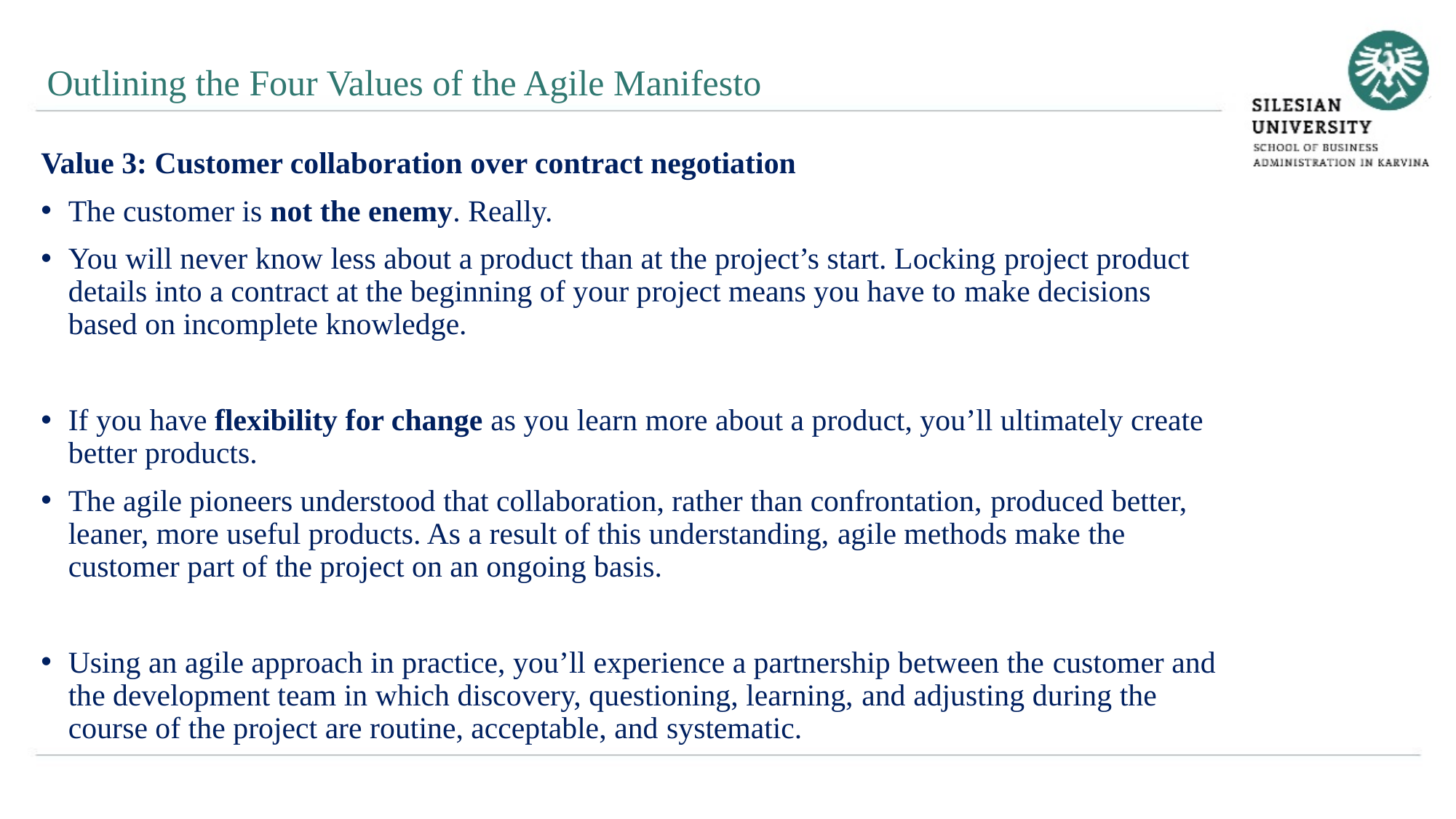

Outlining the Four Values of the Agile Manifesto

Value 3: Customer collaboration over contract negotiation
The customer is not the enemy. Really.
You will never know less about a product than at the project’s start. Locking project product details into a contract at the beginning of your project means you have to make decisions based on incomplete knowledge.

If you have flexibility for change as you learn more about a product, you’ll ultimately create better products.
The agile pioneers understood that collaboration, rather than confrontation, produced better, leaner, more useful products. As a result of this understanding, agile methods make the customer part of the project on an ongoing basis.

Using an agile approach in practice, you’ll experience a partnership between the customer and the development team in which discovery, questioning, learning, and adjusting during the course of the project are routine, acceptable, and systematic.